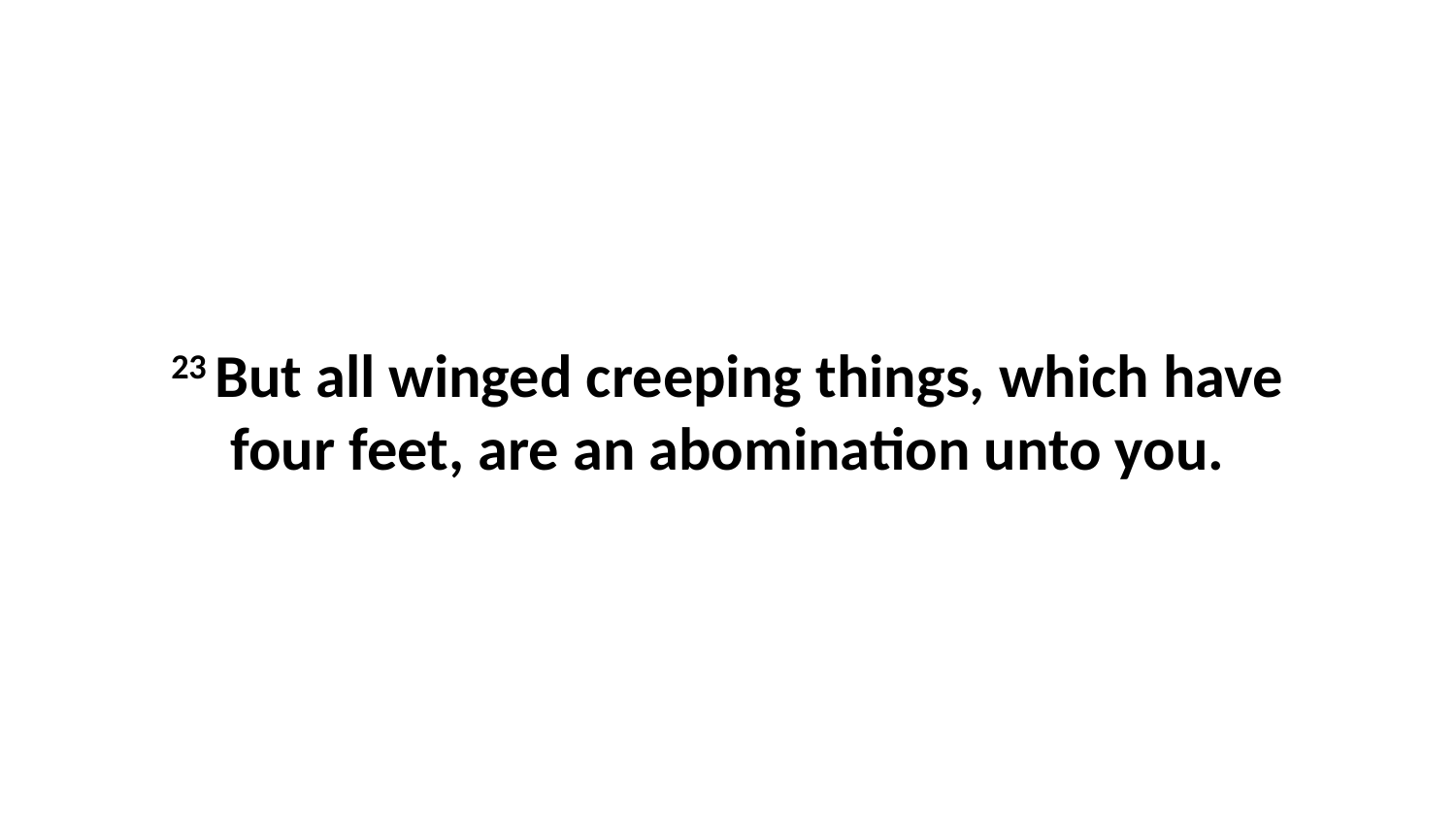

23 But all winged creeping things, which have four feet, are an abomination unto you.